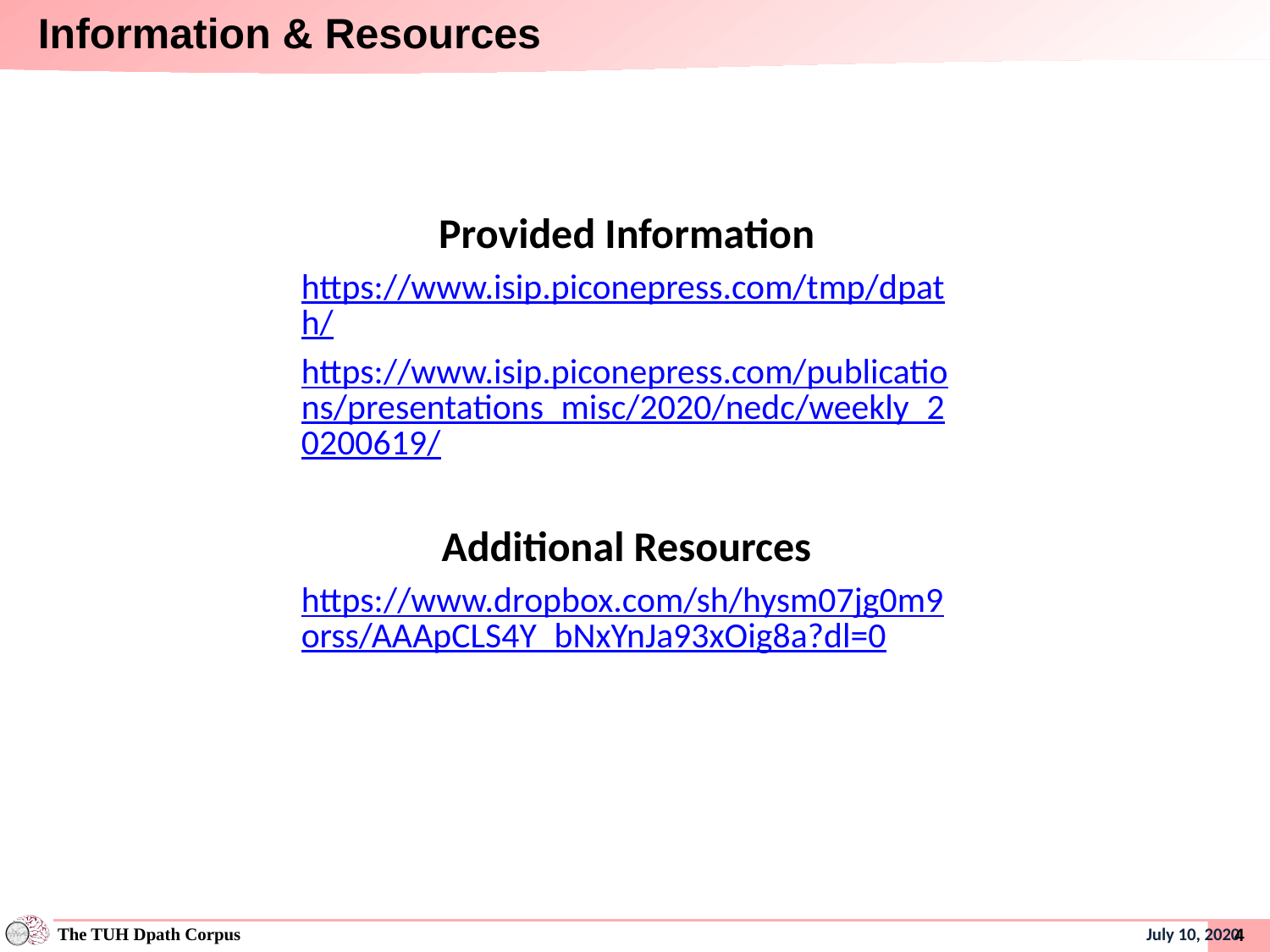

Information & Resources
Provided Information
https://www.isip.piconepress.com/tmp/dpath/
https://www.isip.piconepress.com/publications/presentations_misc/2020/nedc/weekly_20200619/

Additional Resources
https://www.dropbox.com/sh/hysm07jg0m9orss/AAApCLS4Y_bNxYnJa93xOig8a?dl=0